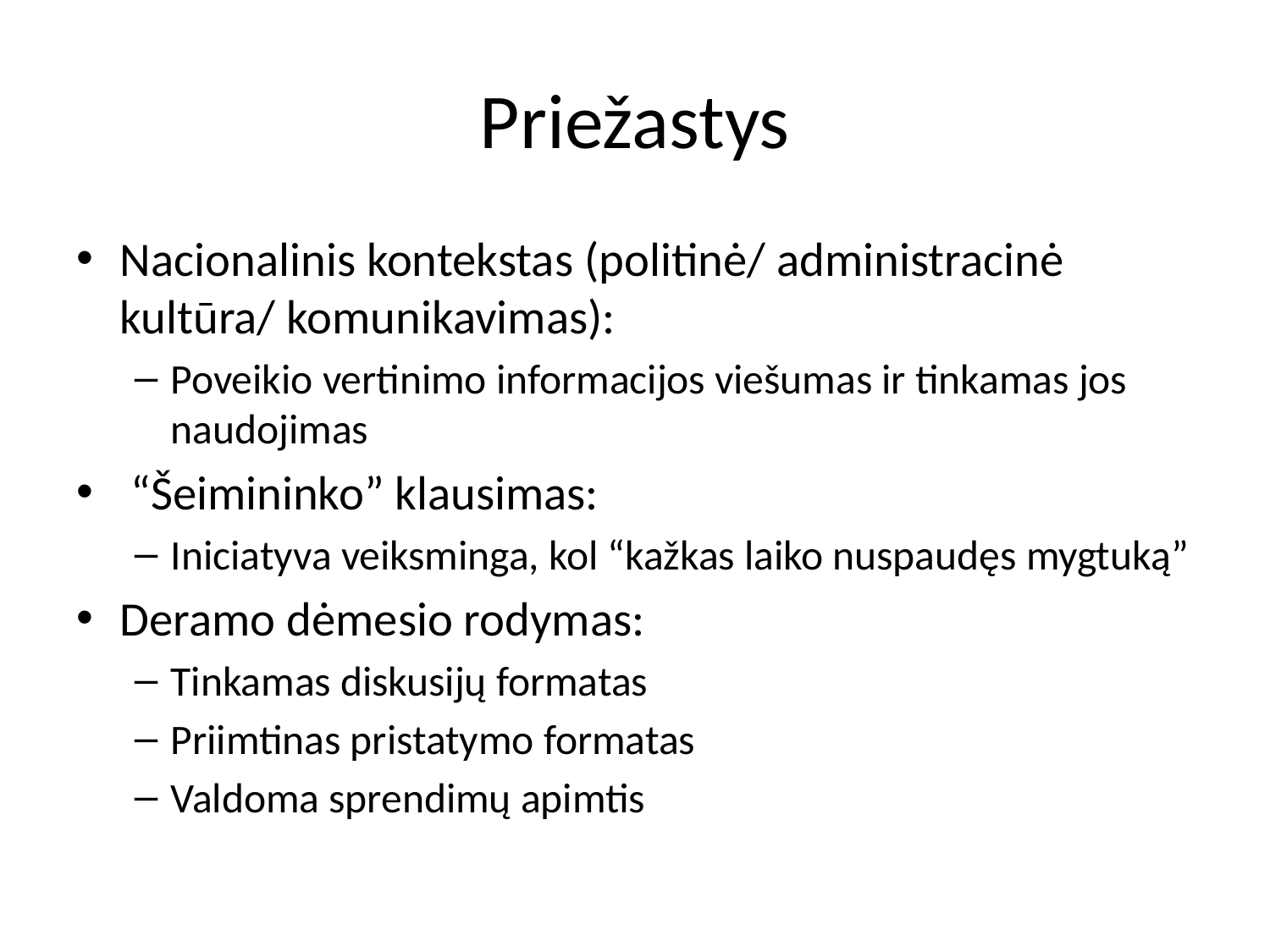

# Priežastys
Nacionalinis kontekstas (politinė/ administracinė kultūra/ komunikavimas):
Poveikio vertinimo informacijos viešumas ir tinkamas jos naudojimas
 “Šeimininko” klausimas:
Iniciatyva veiksminga, kol “kažkas laiko nuspaudęs mygtuką”
Deramo dėmesio rodymas:
Tinkamas diskusijų formatas
Priimtinas pristatymo formatas
Valdoma sprendimų apimtis